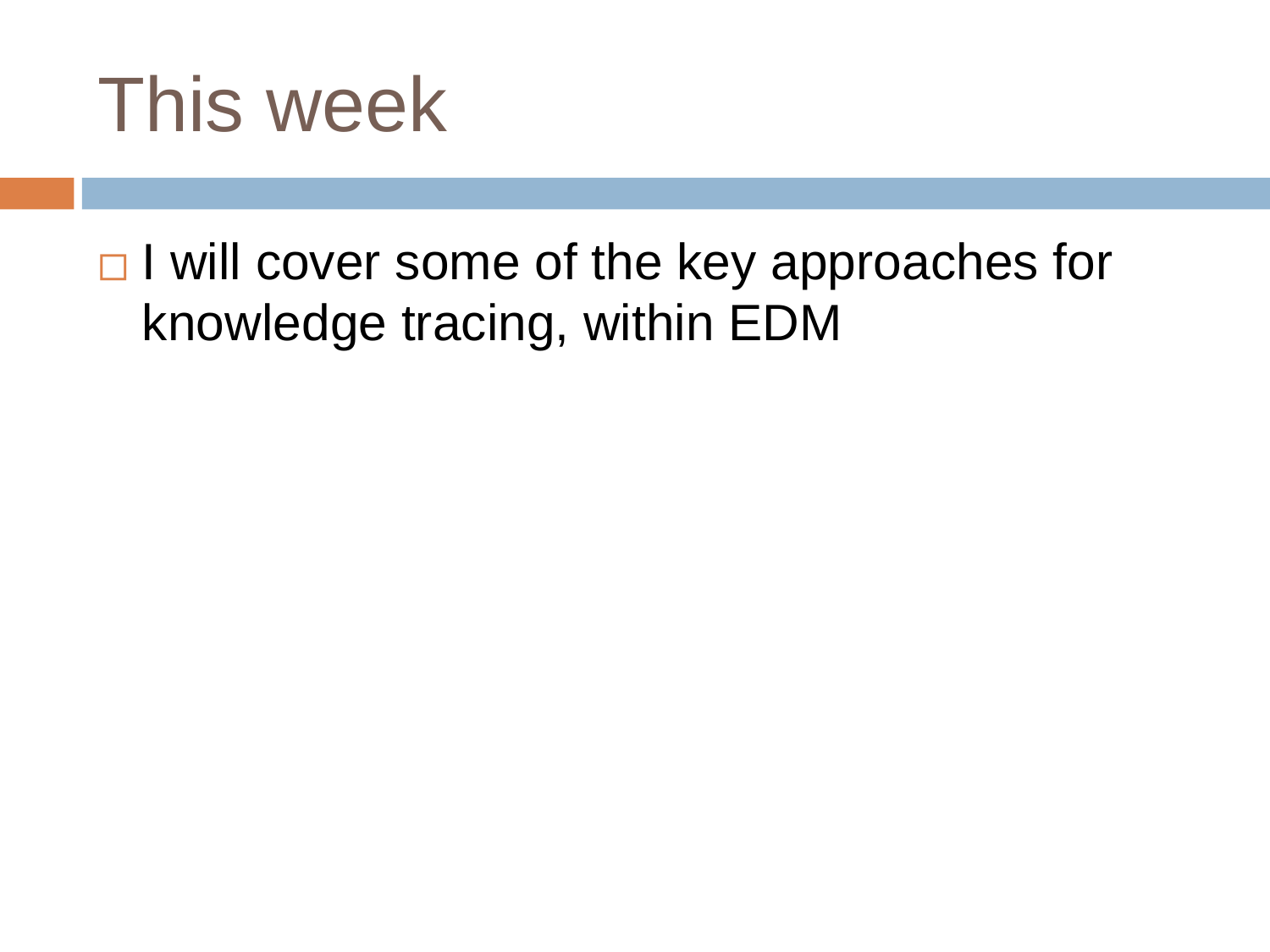

# This week
I will cover some of the key approaches for knowledge tracing, within EDM